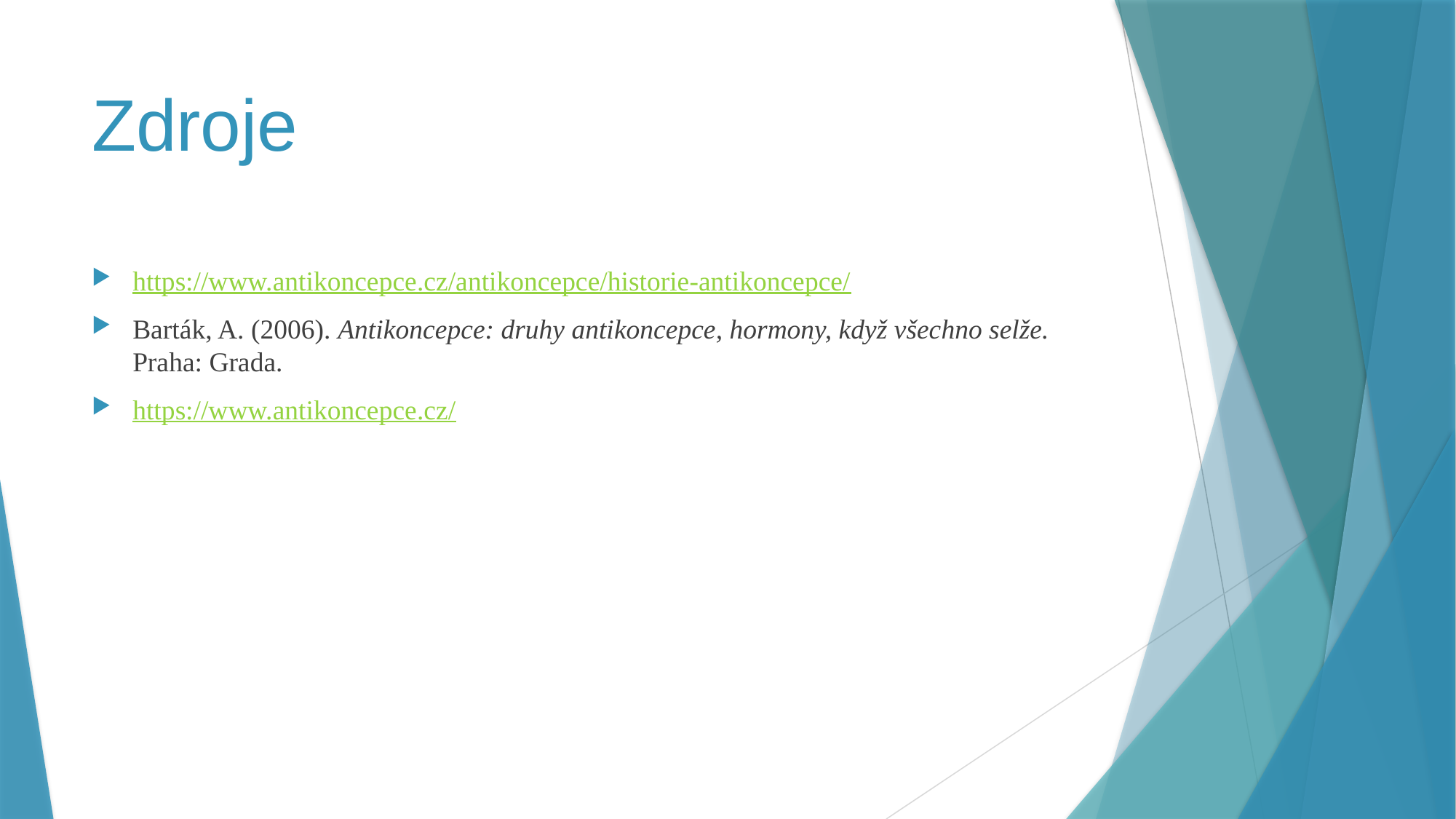

# Zdroje
https://www.antikoncepce.cz/antikoncepce/historie-antikoncepce/
Barták, A. (2006). Antikoncepce: druhy antikoncepce, hormony, když všechno selže. Praha: Grada.
https://www.antikoncepce.cz/